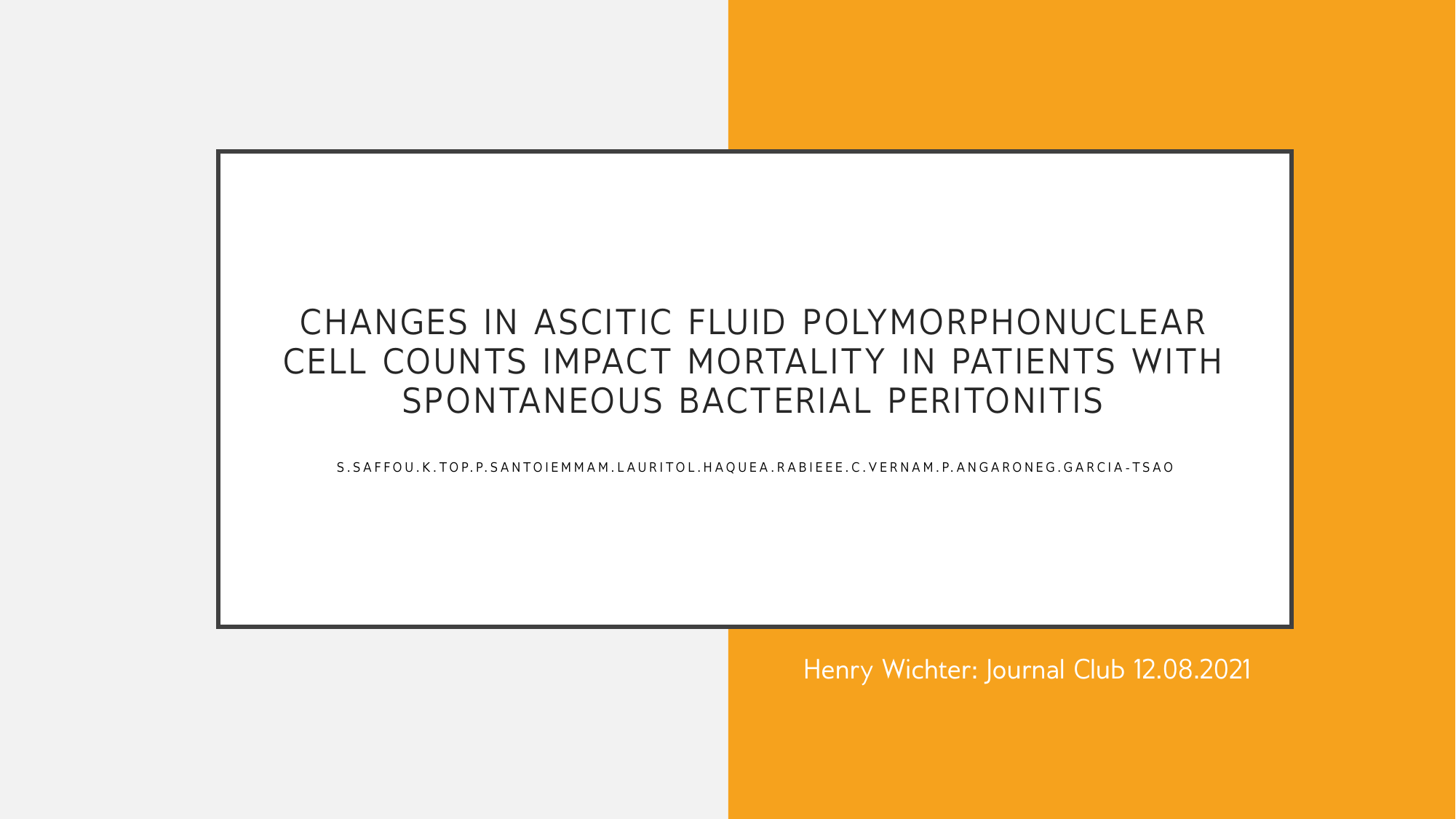

# Changes in Ascitic Fluid Polymorphonuclear Cell Counts Impact Mortality in Patients With Spontaneous Bacterial Peritonitis S.SaffoU.K.ToP.P.SantoiemmaM.LauritoL.HaqueA.RabieeE.C.VernaM.P.AngaroneG.Garcia-Tsao
Henry Wichter: Journal Club 12.08.2021